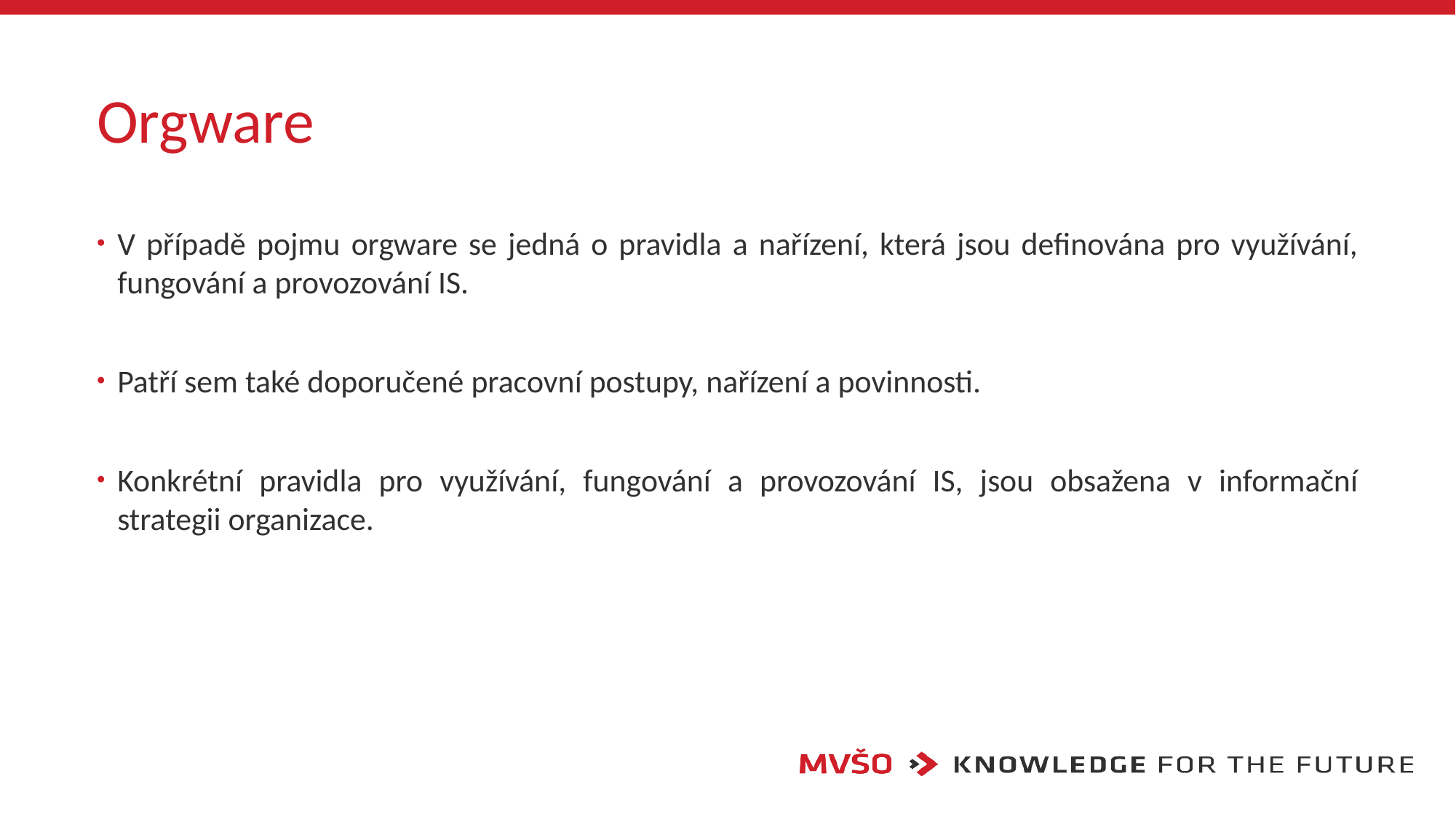

# Orgware
V případě pojmu orgware se jedná o pravidla a nařízení, která jsou definována pro využívání, fungování a provozování IS.

Patří sem také doporučené pracovní postupy, nařízení a povinnosti.

Konkrétní pravidla pro využívání, fungování a provozování IS, jsou obsažena v informační strategii organizace.